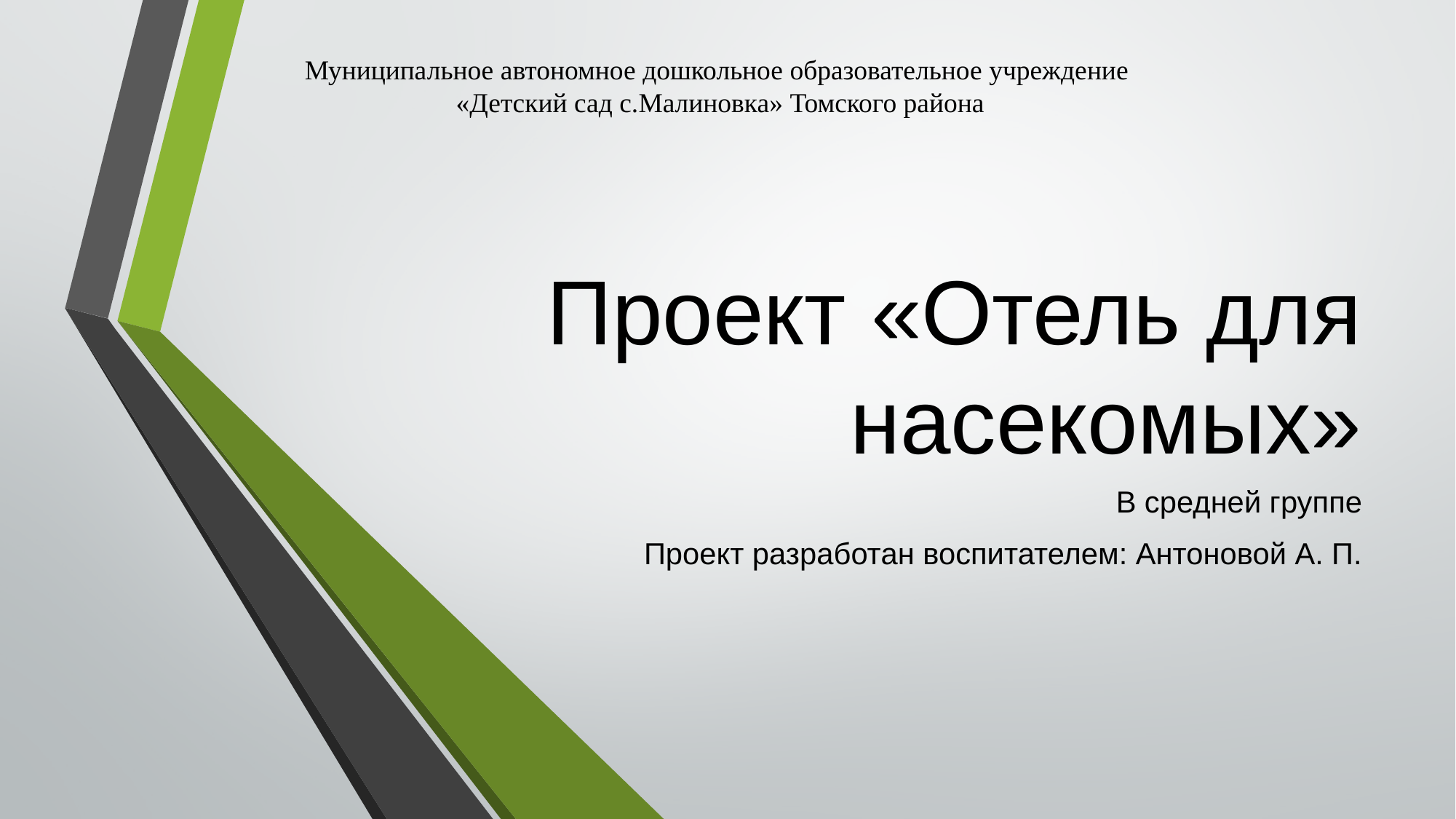

Муниципальное автономное дошкольное образовательное учреждение
«Детский сад с.Малиновка» Томского района

# Проект «Отель для насекомых»
В средней группе
Проект разработан воспитателем: Антоновой А. П.